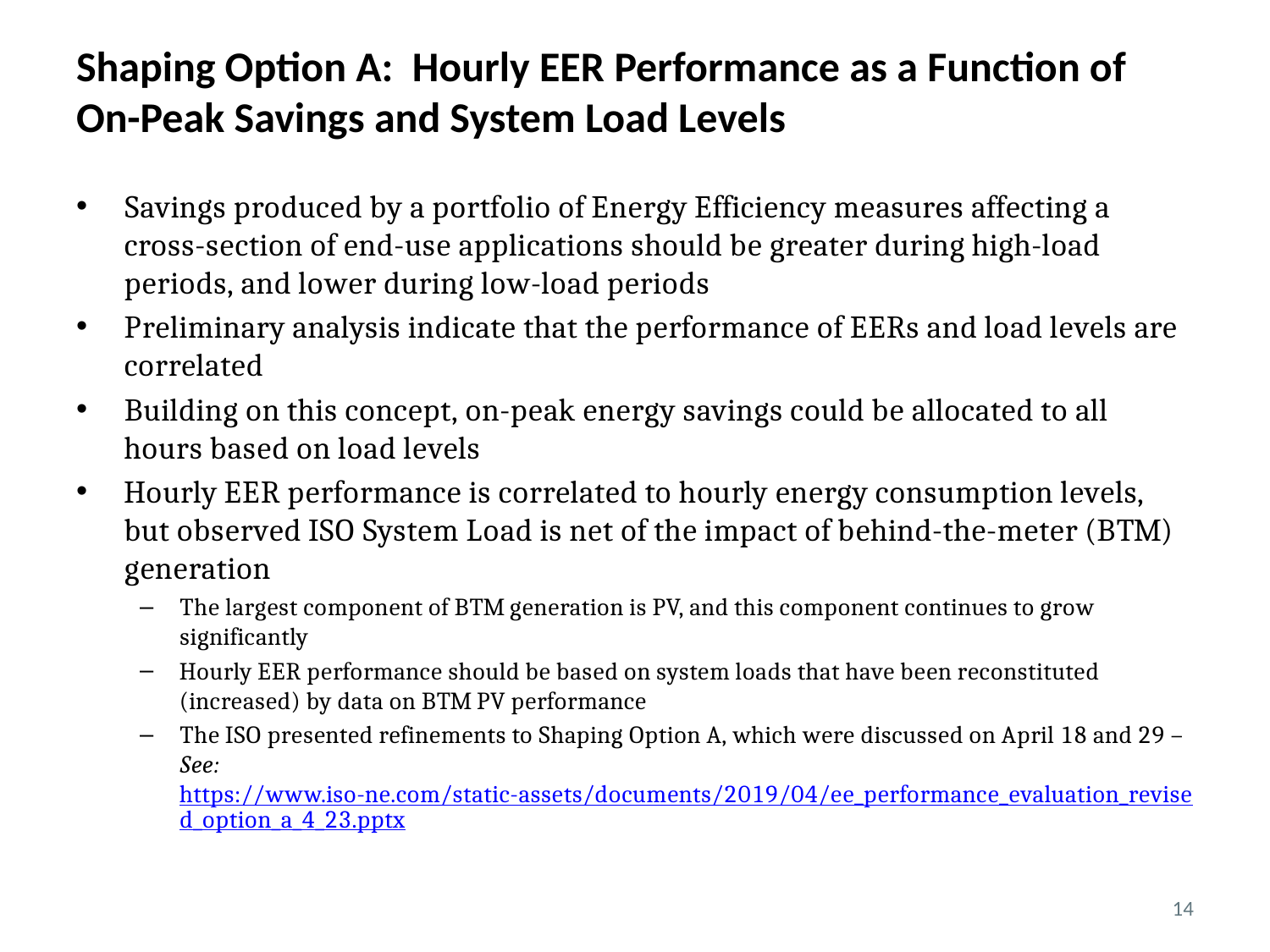

# Shaping Option A:  Hourly EER Performance as a Function of On-Peak Savings and System Load Levels
Savings produced by a portfolio of Energy Efficiency measures affecting a cross-section of end-use applications should be greater during high-load periods, and lower during low-load periods
Preliminary analysis indicate that the performance of EERs and load levels are correlated
Building on this concept, on-peak energy savings could be allocated to all hours based on load levels
Hourly EER performance is correlated to hourly energy consumption levels, but observed ISO System Load is net of the impact of behind-the-meter (BTM) generation
The largest component of BTM generation is PV, and this component continues to grow significantly
Hourly EER performance should be based on system loads that have been reconstituted (increased) by data on BTM PV performance
The ISO presented refinements to Shaping Option A, which were discussed on April 18 and 29 – See:  https://www.iso-ne.com/static-assets/documents/2019/04/ee_performance_evaluation_revised_option_a_4_23.pptx
14